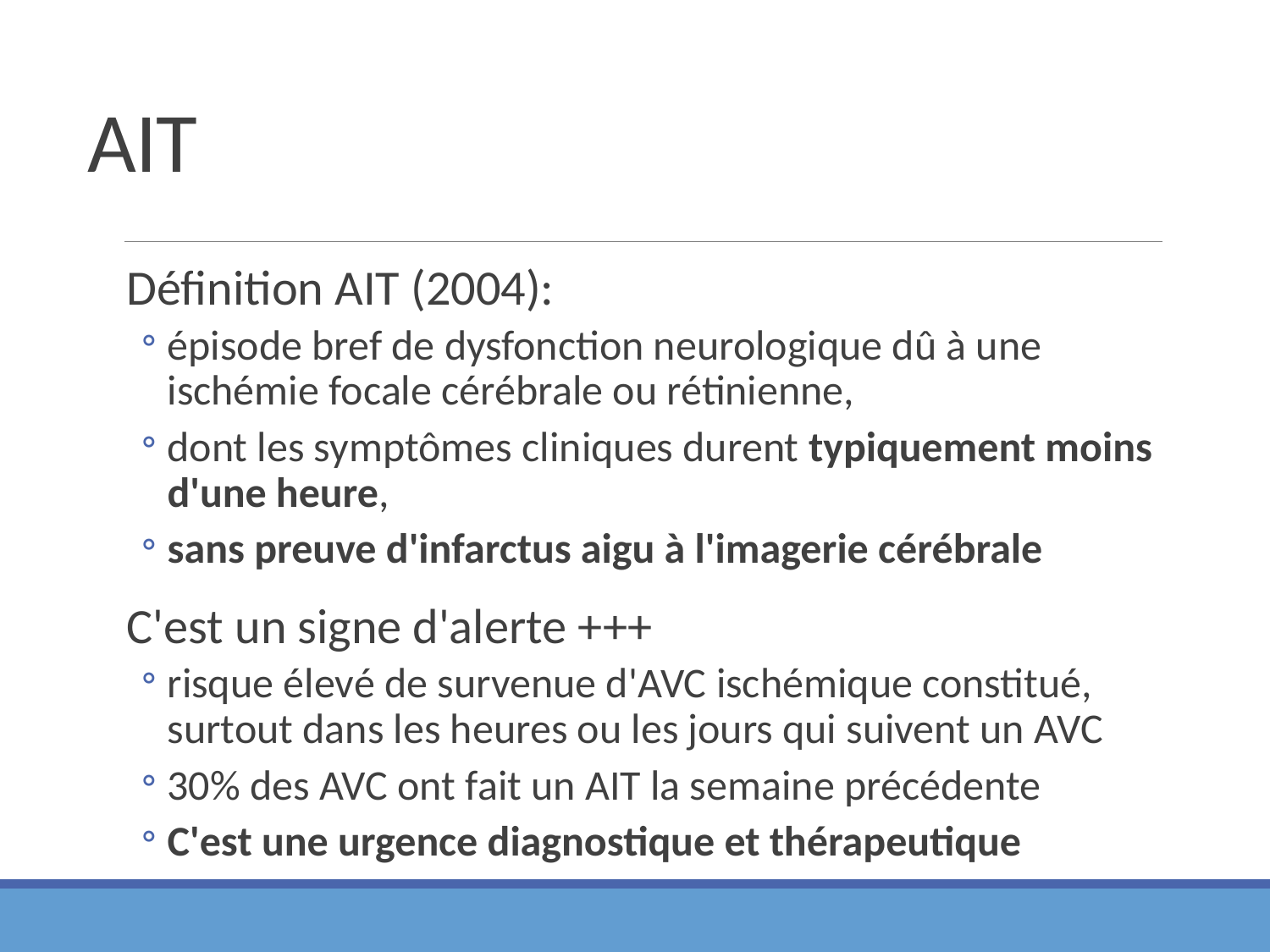

# AIT
Définition AIT (2004):
épisode bref de dysfonction neurologique dû à une ischémie focale cérébrale ou rétinienne,
dont les symptômes cliniques durent typiquement moins d'une heure,
sans preuve d'infarctus aigu à l'imagerie cérébrale
C'est un signe d'alerte +++
risque élevé de survenue d'AVC ischémique constitué, surtout dans les heures ou les jours qui suivent un AVC
30% des AVC ont fait un AIT la semaine précédente
C'est une urgence diagnostique et thérapeutique